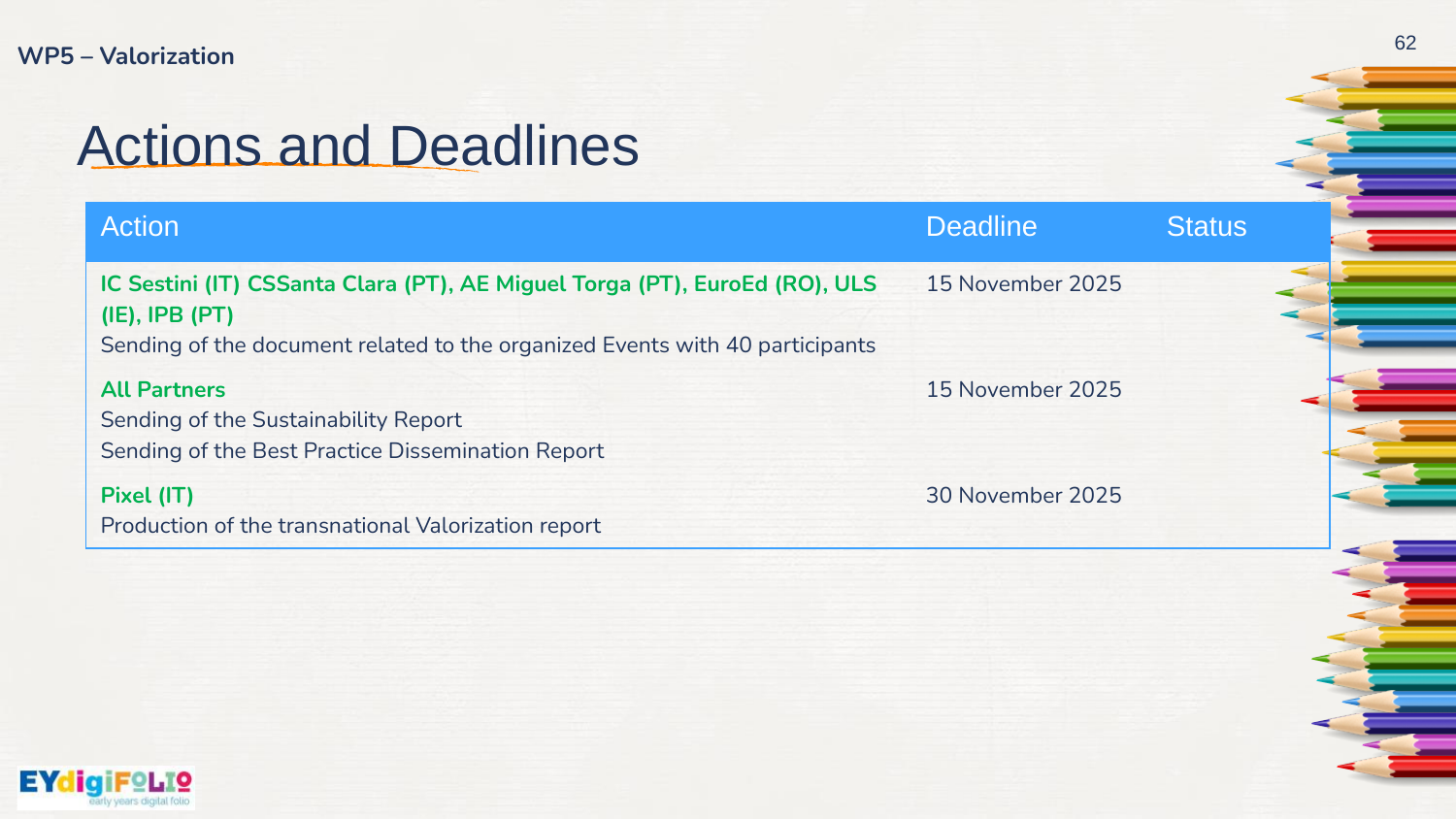

# WP5 – Valorization
62
Actions and Deadlines
| Action | Deadline | Status |
| --- | --- | --- |
| IC Sestini (IT) CSSanta Clara (PT), AE Miguel Torga (PT), EuroEd (RO), ULS (IE), IPB (PT) Sending of the document related to the organized Events with 40 participants | 15 November 2025 |  |
| All Partners Sending of the Sustainability Report Sending of the Best Practice Dissemination Report | 15 November 2025 |  |
| Pixel (IT) Production of the transnational Valorization report | 30 November 2025 |  |